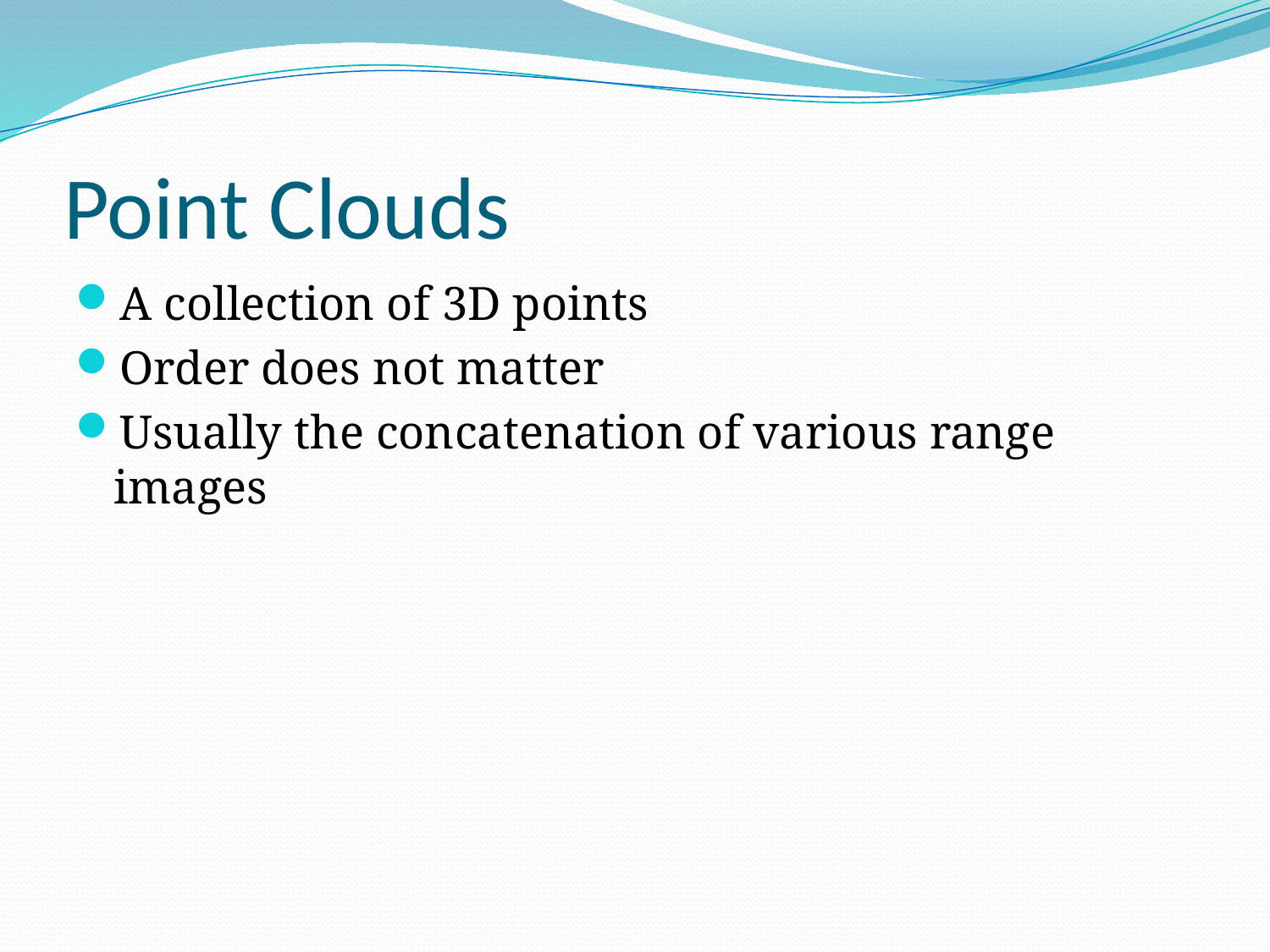

# Point Clouds
A collection of 3D points
Order does not matter
Usually the concatenation of various range images